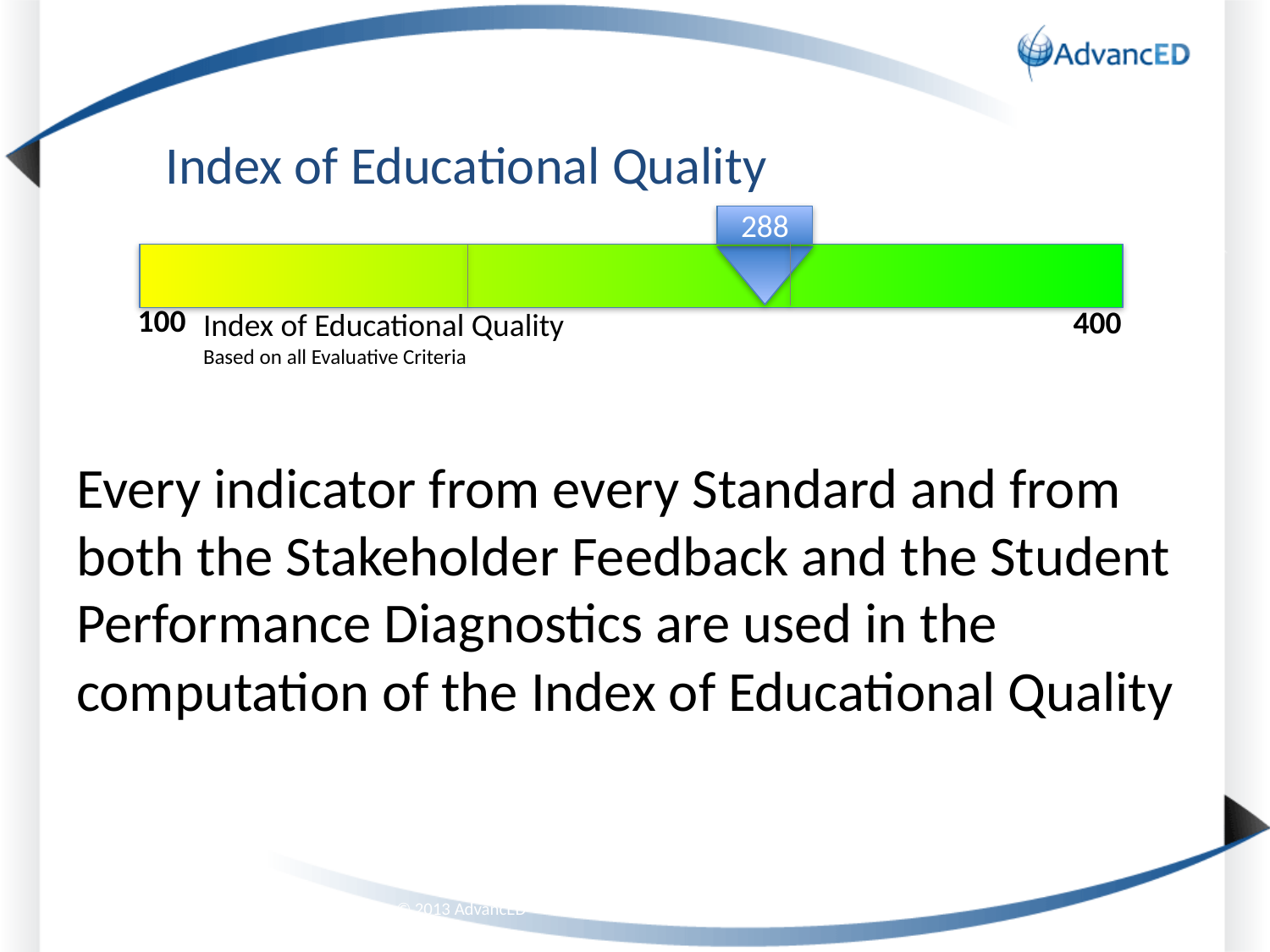

# Index of Educational Quality
288

Every indicator from every Standard and from both the Stakeholder Feedback and the Student Performance Diagnostics are used in the computation of the Index of Educational Quality

100
400
Index of Educational Quality
Based on all Evaluative Criteria
© 2013 AdvancED
113